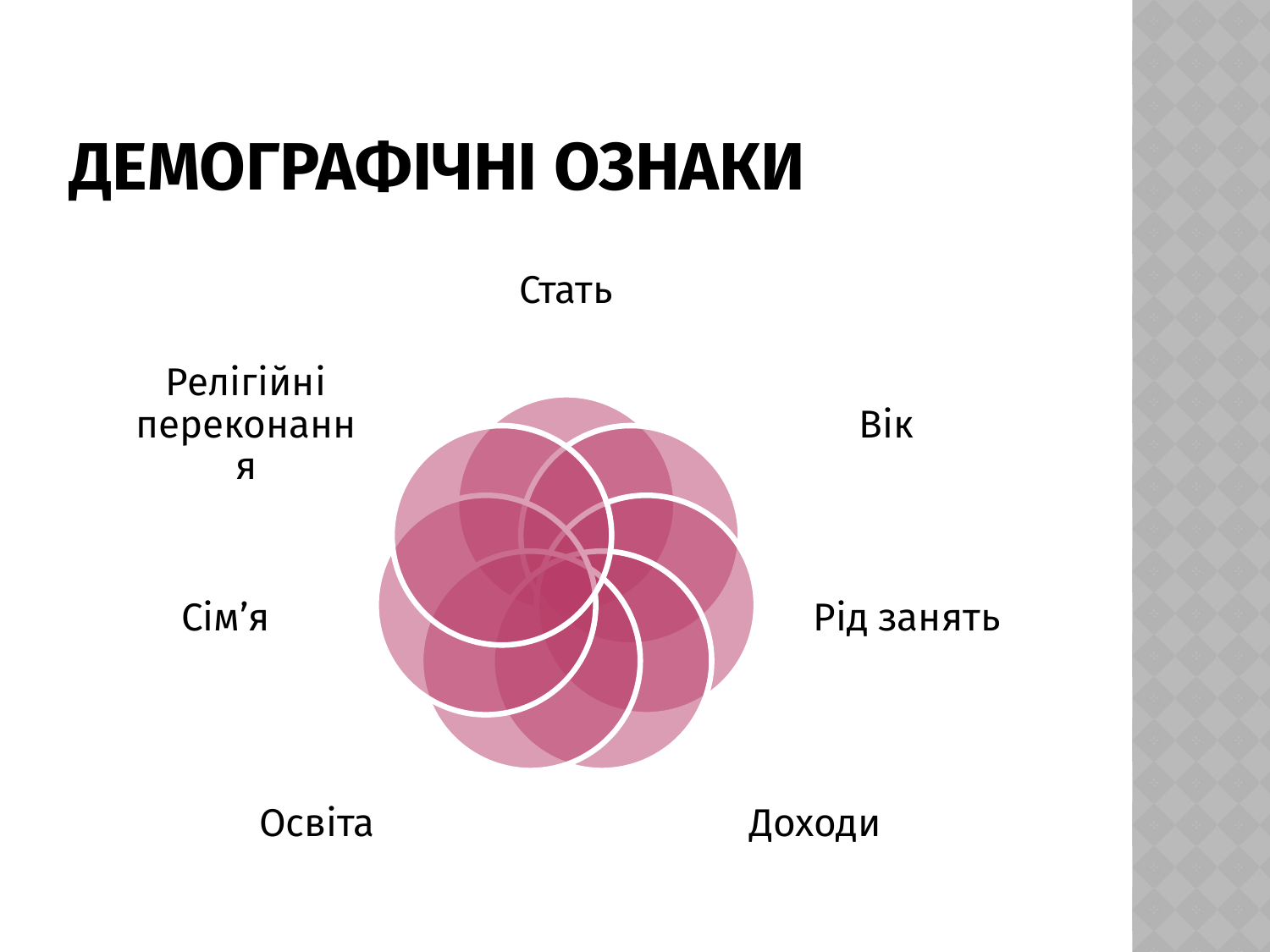

# Демографічні ознаки
Стать
Вік
Рід занять
Доходи
Освіта
Сім’я
Релігійні переконання